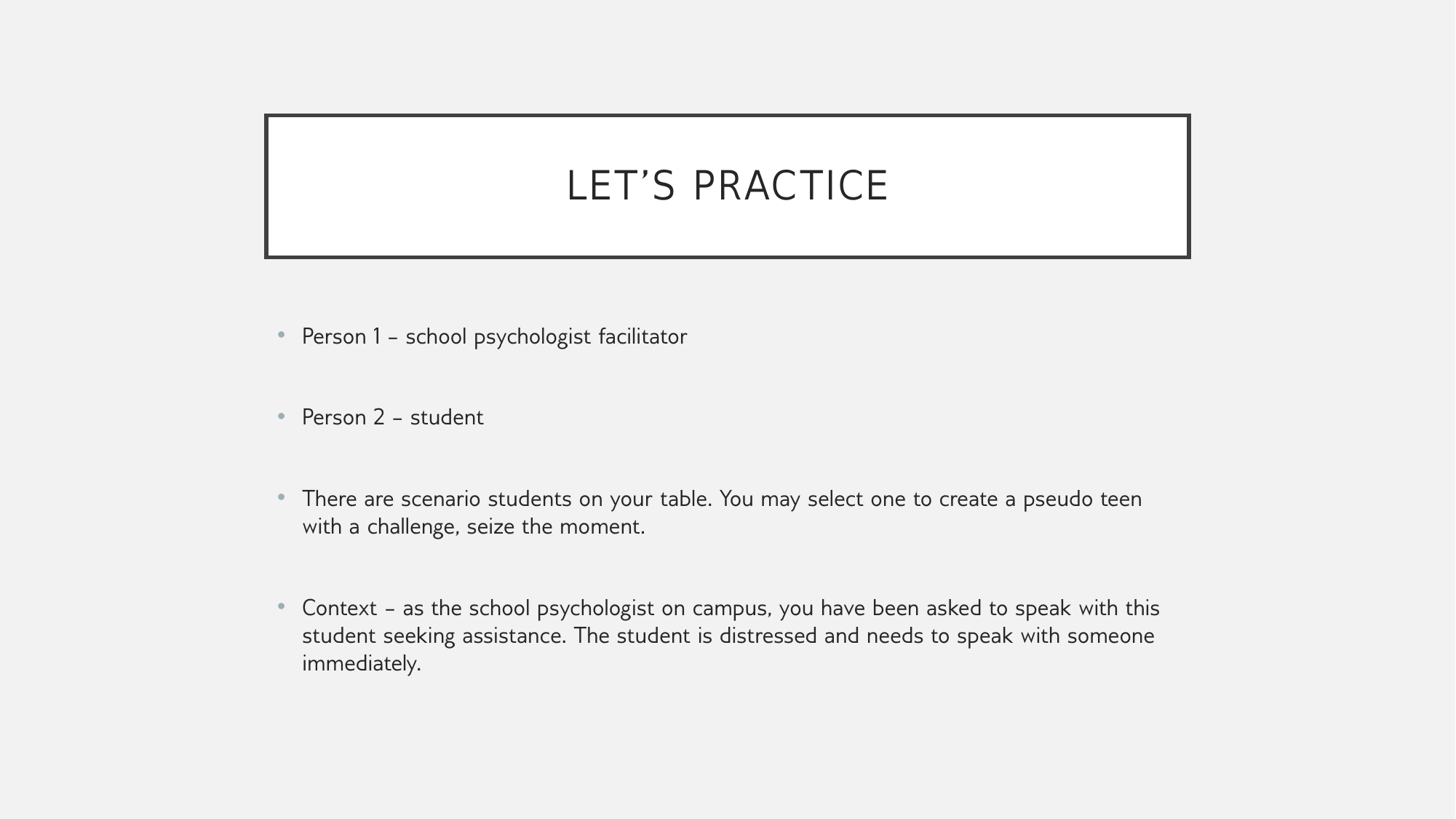

# Let’s Practice
Person 1 – school psychologist facilitator

Person 2 – student

There are scenario students on your table. You may select one to create a pseudo teen with a challenge, seize the moment.

Context – as the school psychologist on campus, you have been asked to speak with this student seeking assistance. The student is distressed and needs to speak with someone immediately.